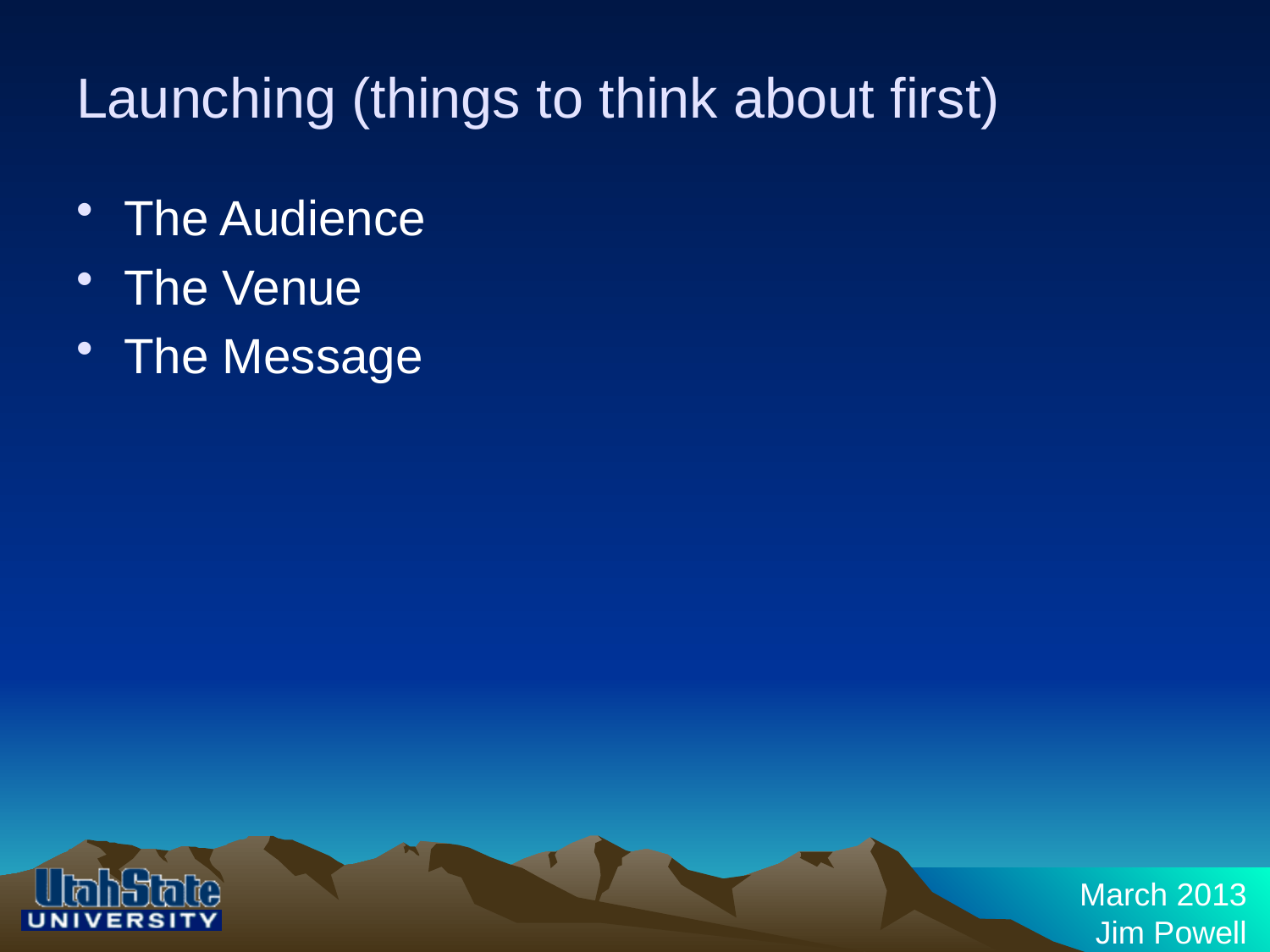

# Launching (things to think about first)
The Audience
The Venue
The Message

March 2013
Jim Powell